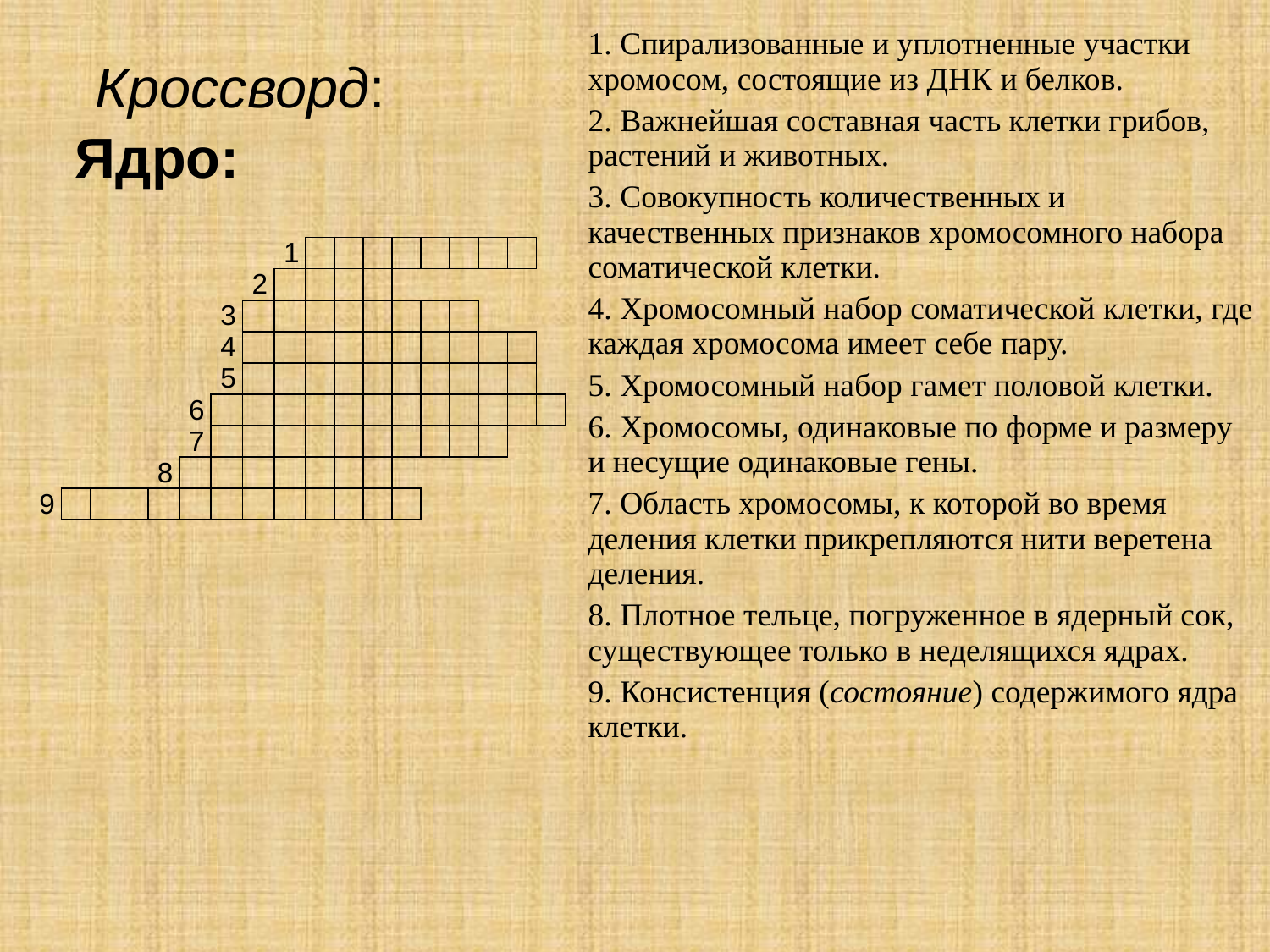

#
1. Спирализованные и уплотненные участки хромосом, состоящие из ДНК и белков.
2. Важнейшая составная часть клетки грибов, растений и животных.
3. Совокупность количественных и качественных признаков хромосомного набора соматической клетки.
4. Хромосомный набор соматической клетки, где каждая хромосома имеет себе пару.
5. Хромосомный набор гамет половой клетки.
6. Хромосомы, одинаковые по форме и размеру и несущие одинаковые гены.
7. Область хромосомы, к которой во время деления клетки прикрепляются нити веретена деления.
8. Плотное тельце, погруженное в ядерный сок, существующее только в неделящихся ядрах.
9. Консистенция (состояние) содержимого ядра клетки.

 Кроссворд:
Ядро:

|  |  |  |  |  |  |  |  | 1 |  |  |  |  |  |  |  |  |  |
| --- | --- | --- | --- | --- | --- | --- | --- | --- | --- | --- | --- | --- | --- | --- | --- | --- | --- |
|  |  |  |  |  |  |  | 2 |  |  |  |  |  |  |  |  |  |  |
|  |  |  |  |  |  | 3 |  |  |  |  |  |  |  |  |  |  |  |
|  |  |  |  |  |  | 4 |  |  |  |  |  |  |  |  |  |  |  |
|  |  |  |  |  |  | 5 |  |  |  |  |  |  |  |  |  |  |  |
|  |  |  |  |  | 6 |  |  |  |  |  |  |  |  |  |  |  |  |
|  |  |  |  |  | 7 |  |  |  |  |  |  |  |  |  |  |  |  |
|  |  |  |  | 8 |  |  |  |  |  |  |  |  |  |  |  |  |  |
| 9 |  |  |  |  |  |  |  |  |  |  |  |  |  |  |  |  |  |